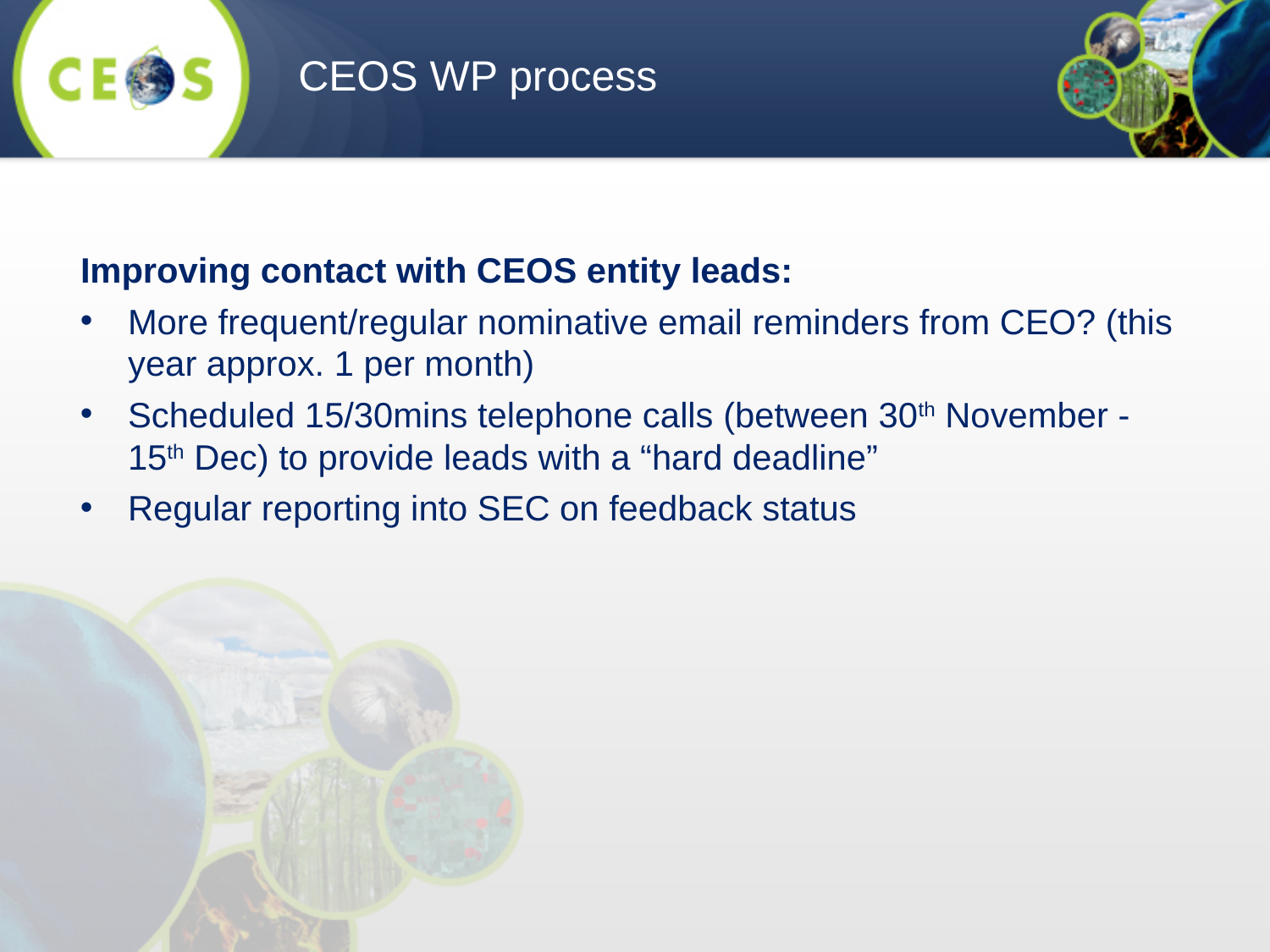

CEOS WP process

Improving contact with CEOS entity leads:
More frequent/regular nominative email reminders from CEO? (this year approx. 1 per month)
Scheduled 15/30mins telephone calls (between 30th November -15th Dec) to provide leads with a “hard deadline”
Regular reporting into SEC on feedback status